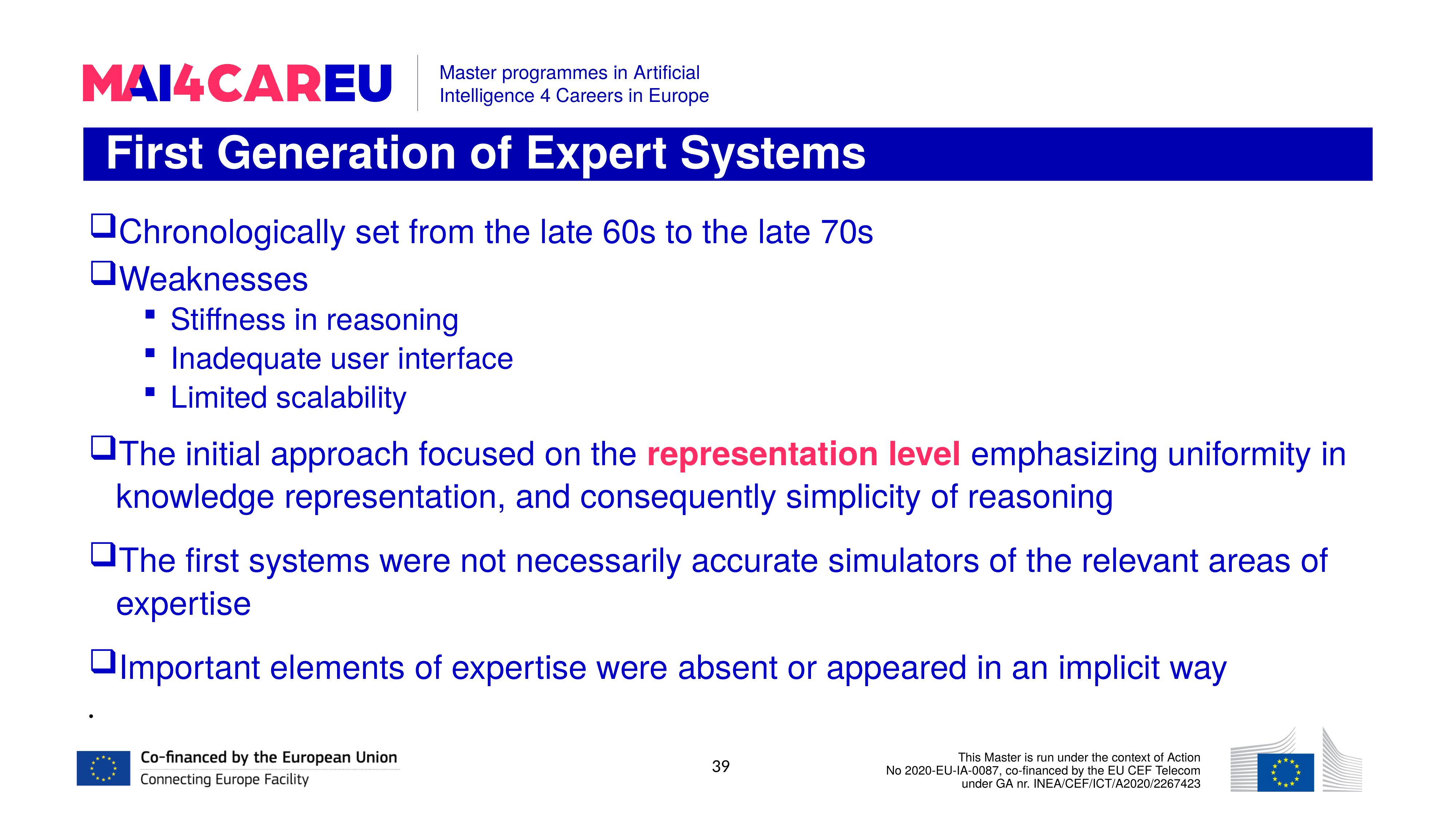

First Generation of Expert Systems
Chronologically set from the late 60s to the late 70s
Weaknesses
Stiffness in reasoning
Inadequate user interface
Limited scalability
The initial approach focused on the representation level emphasizing uniformity in knowledge representation, and consequently simplicity of reasoning
The first systems were not necessarily accurate simulators of the relevant areas of expertise
Important elements of expertise were absent or appeared in an implicit way

39